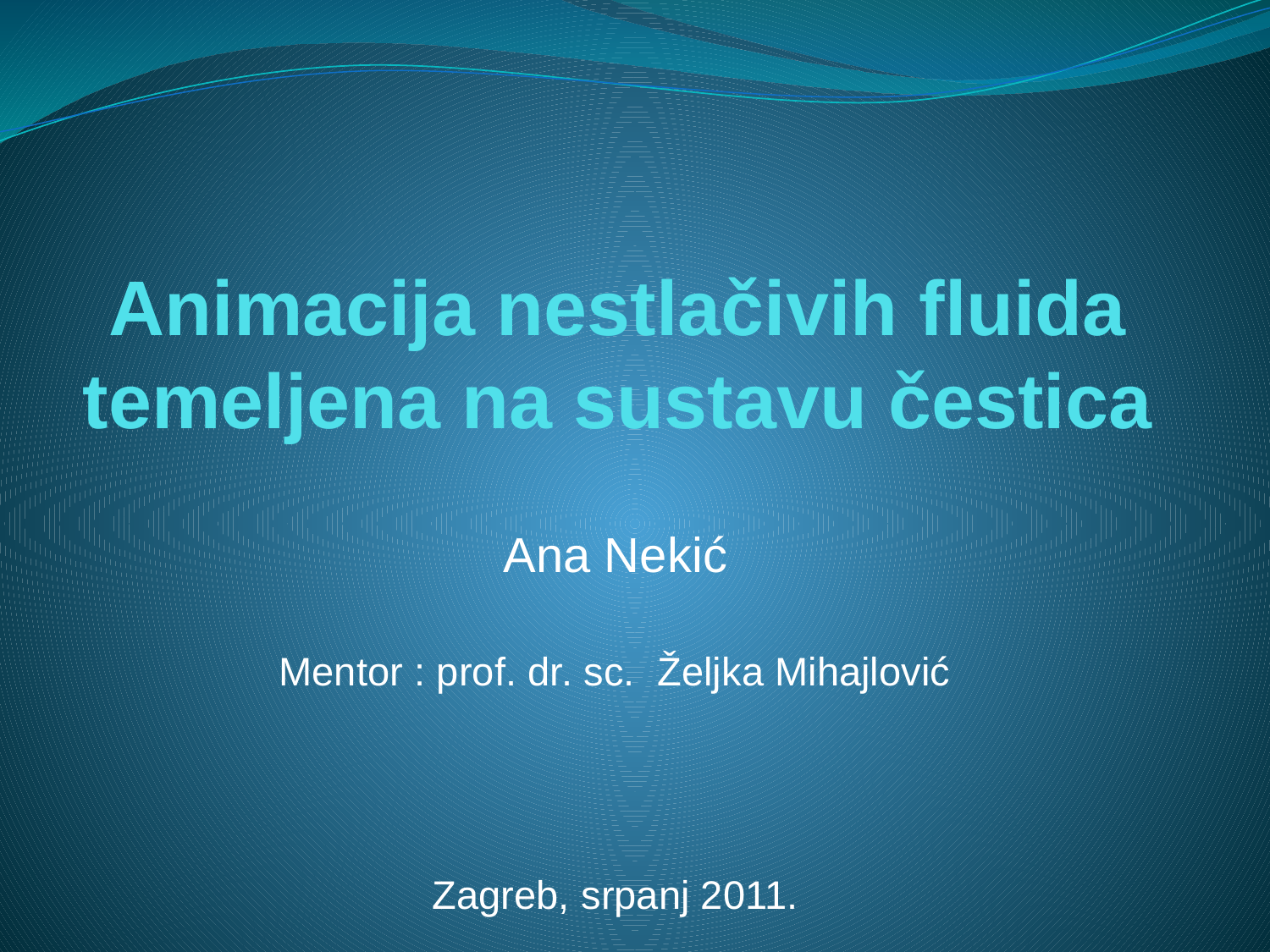

# Animacija nestlačivih fluida temeljena na sustavu čestica

Ana Nekić

Mentor : prof. dr. sc.  Željka Mihajlović

Zagreb, srpanj 2011.